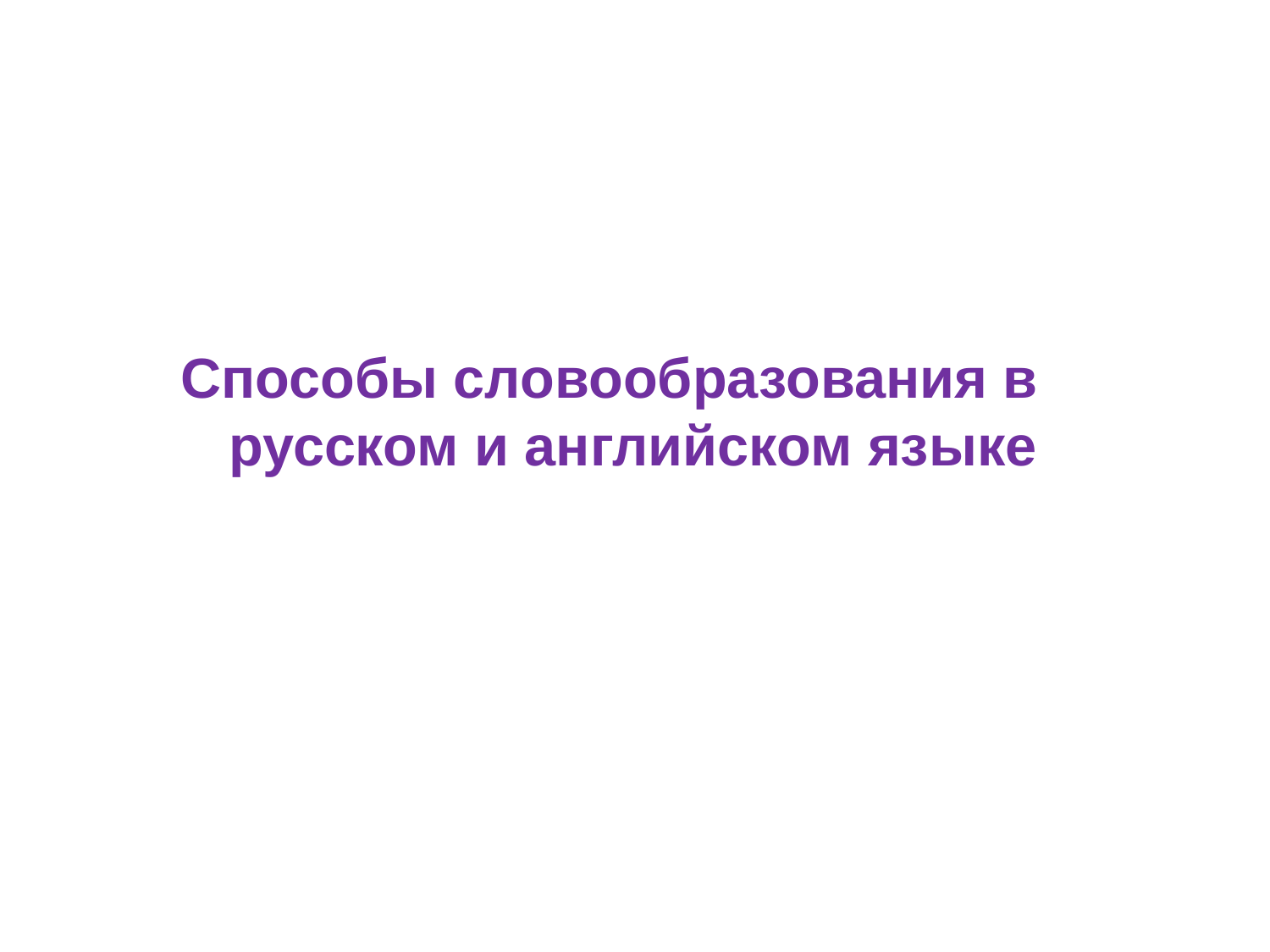

Способы словообразования в русском и английском языке